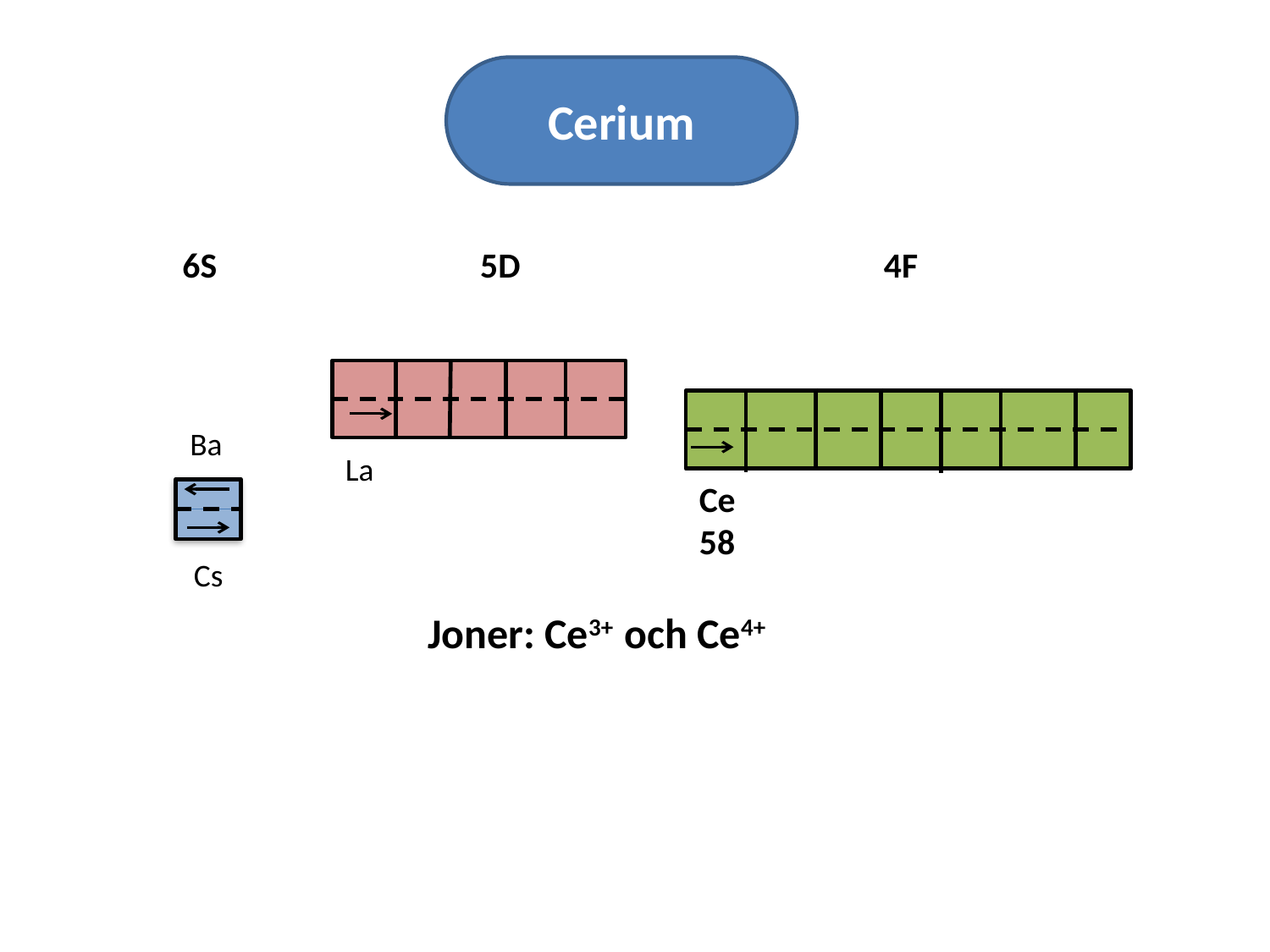

Cerium
6S
5D
4F

Ba
La
Ce
58

Cs
Joner: Ce3+  och Ce4+